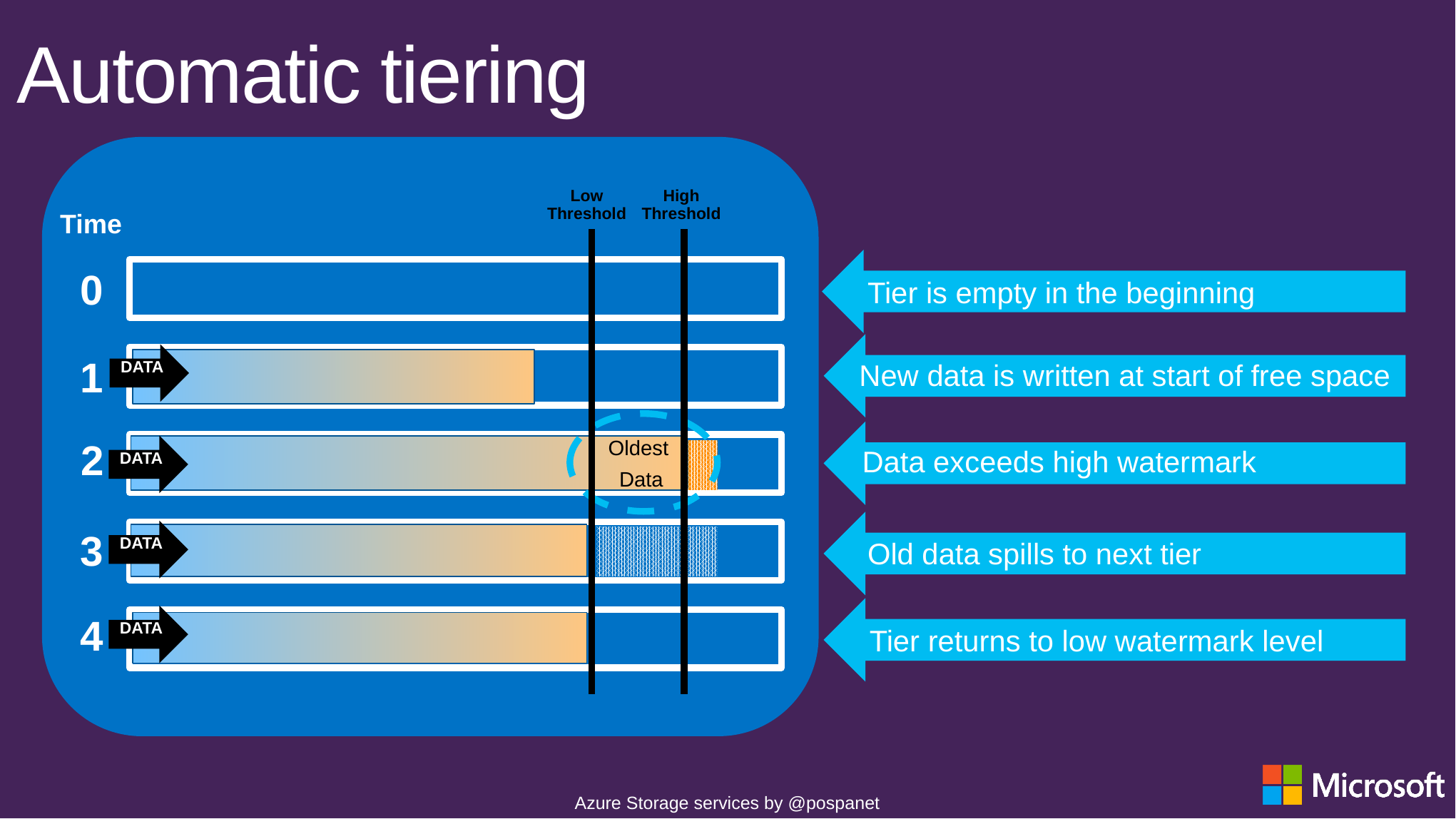

# Automatic tiering

Low Threshold
High Threshold
Time

Tier is empty in the beginning
0

New data is written at start of free space
1
DATA

Oldest
Data

Data exceeds high watermark
2

DATA

Old data spills to next tier
3
DATA

4

Tier returns to low watermark level
DATA